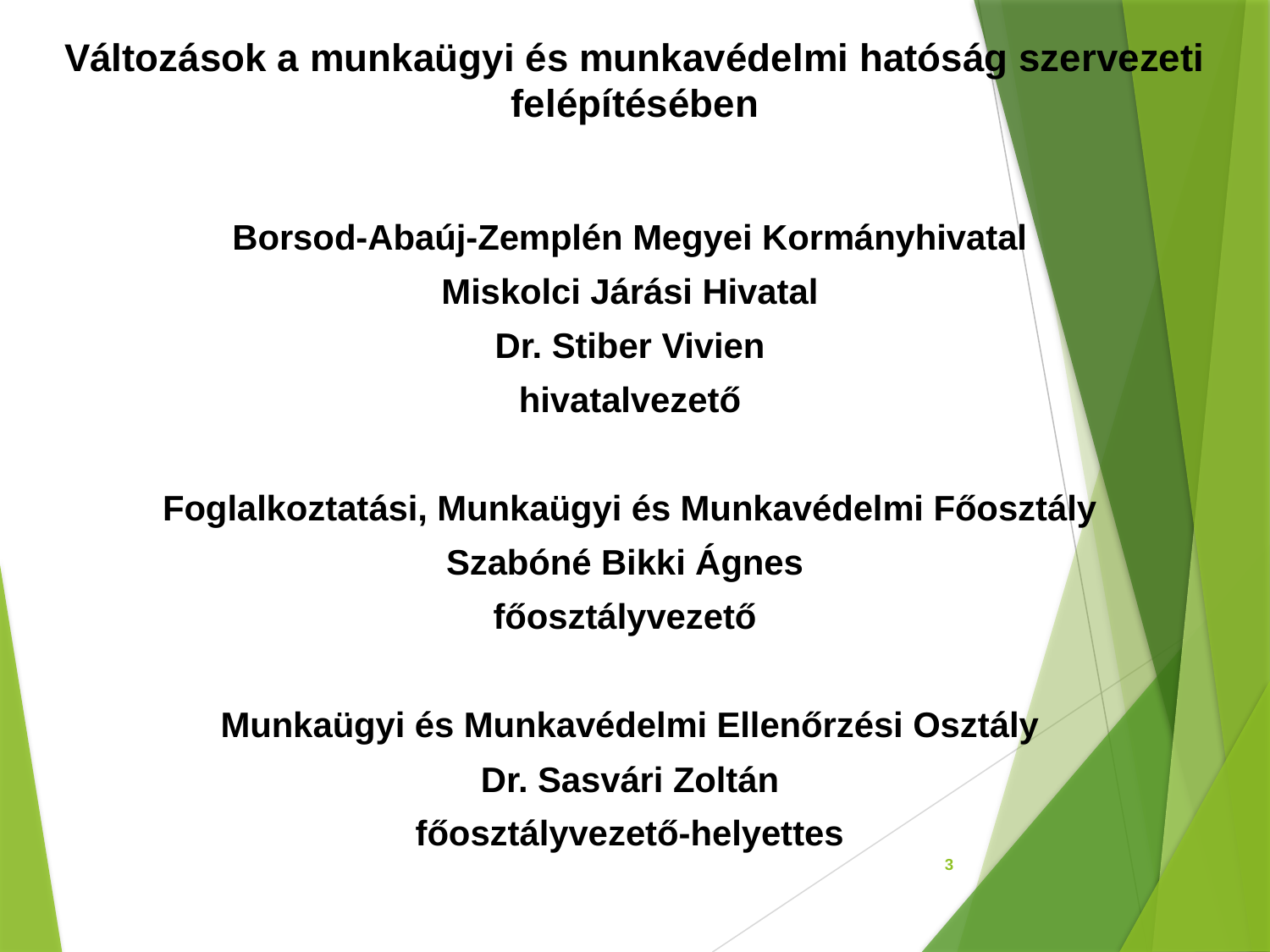

# Változások a munkaügyi és munkavédelmi hatóság szervezeti felépítésében
Borsod-Abaúj-Zemplén Megyei Kormányhivatal
Miskolci Járási Hivatal
Dr. Stiber Vivien
hivatalvezető

Foglalkoztatási, Munkaügyi és Munkavédelmi Főosztály
Szabóné Bikki Ágnes
főosztályvezető

Munkaügyi és Munkavédelmi Ellenőrzési Osztály
Dr. Sasvári Zoltán
főosztályvezető-helyettes

3